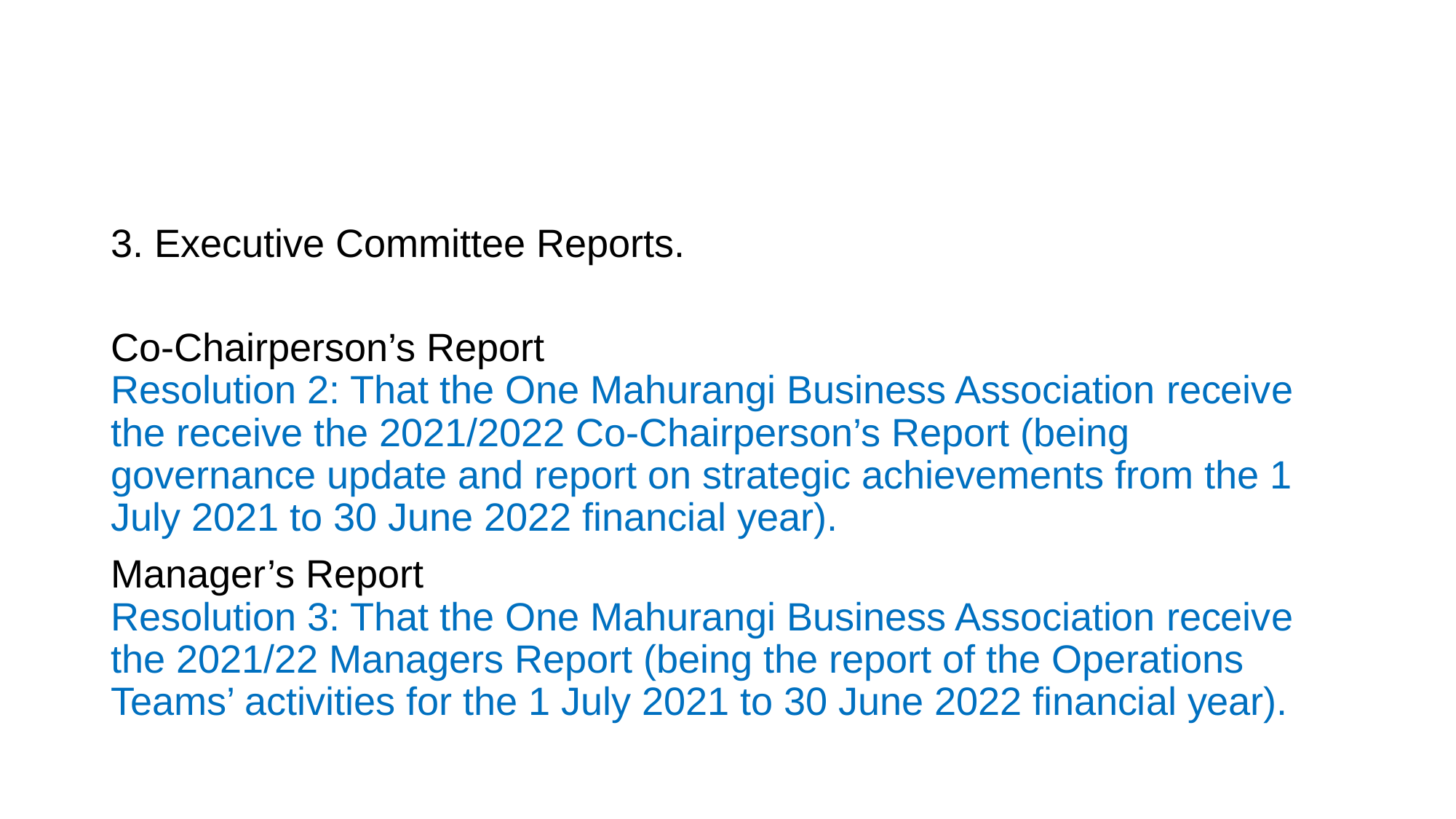

#
3. Executive Committee Reports.
Co-Chairperson’s Report
Resolution 2: That the One Mahurangi Business Association receive the receive the 2021/2022 Co-Chairperson’s Report (being governance update and report on strategic achievements from the 1 July 2021 to 30 June 2022 financial year).
Manager’s Report
Resolution 3: That the One Mahurangi Business Association receive the 2021/22 Managers Report (being the report of the Operations Teams’ activities for the 1 July 2021 to 30 June 2022 financial year).